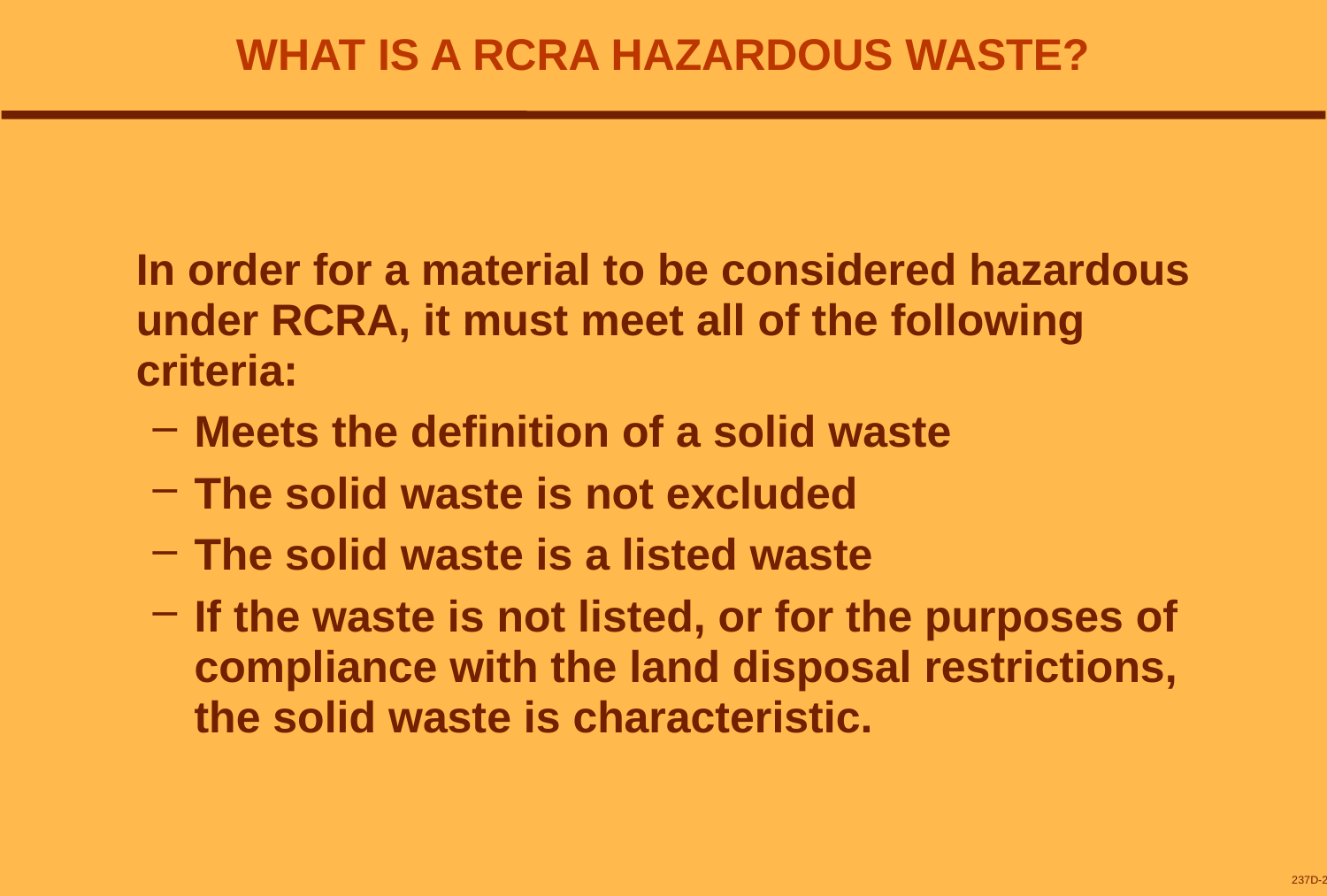

# WHAT IS A RCRA HAZARDOUS WASTE?
In order for a material to be considered hazardous under RCRA, it must meet all of the following criteria:
Meets the definition of a solid waste
The solid waste is not excluded
The solid waste is a listed waste
If the waste is not listed, or for the purposes of compliance with the land disposal restrictions, the solid waste is characteristic.